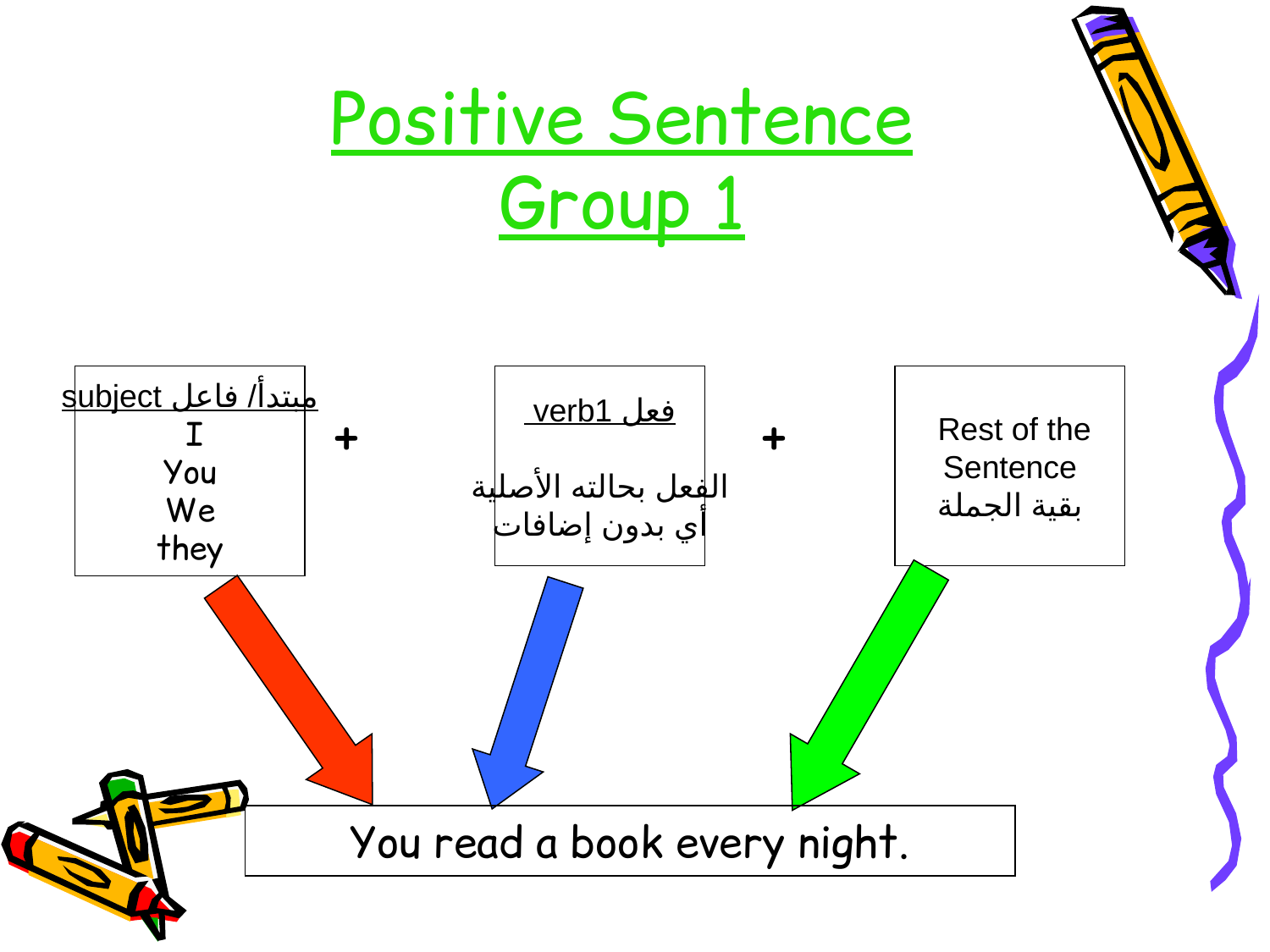

# Positive Sentence Group 1

                  +                           +

مبتدأ/ فاعل subject
I
You
We
they

فعل verb1

الفعل بحالته الأصلية
أي بدون إضافات
Rest of the
Sentence
بقية الجملة

You read a book every night.